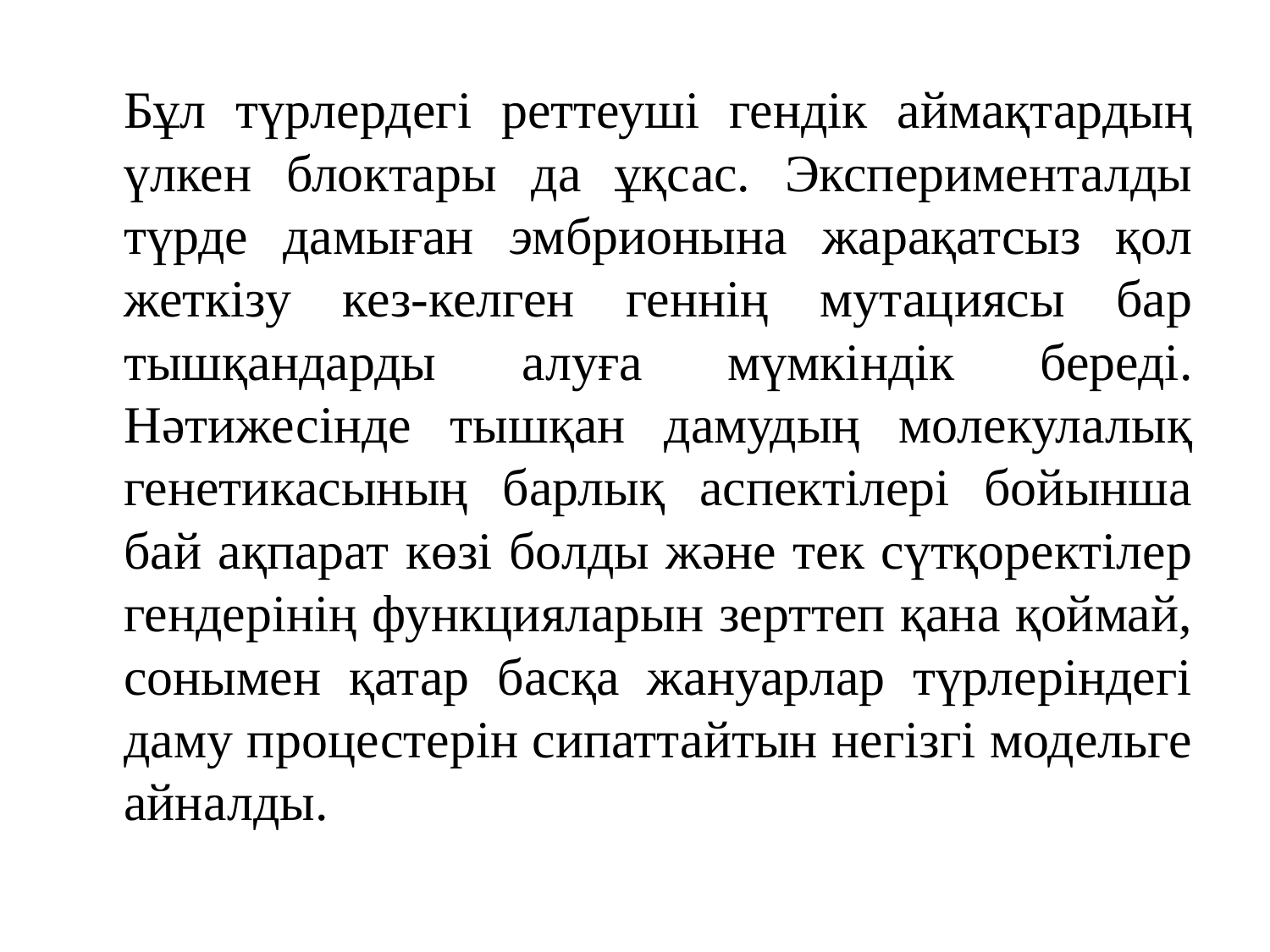

Бұл түрлердегі реттеуші гендік аймақтардың үлкен блоктары да ұқсас. Эксперименталды түрде дамыған эмбрионына жарақатсыз қол жеткізу кез-келген геннің мутациясы бар тышқандарды алуға мүмкіндік береді. Нәтижесінде тышқан дамудың молекулалық генетикасының барлық аспектілері бойынша бай ақпарат көзі болды және тек сүтқоректілер гендерінің функцияларын зерттеп қана қоймай, сонымен қатар басқа жануарлар түрлеріндегі даму процестерін сипаттайтын негізгі модельге айналды.